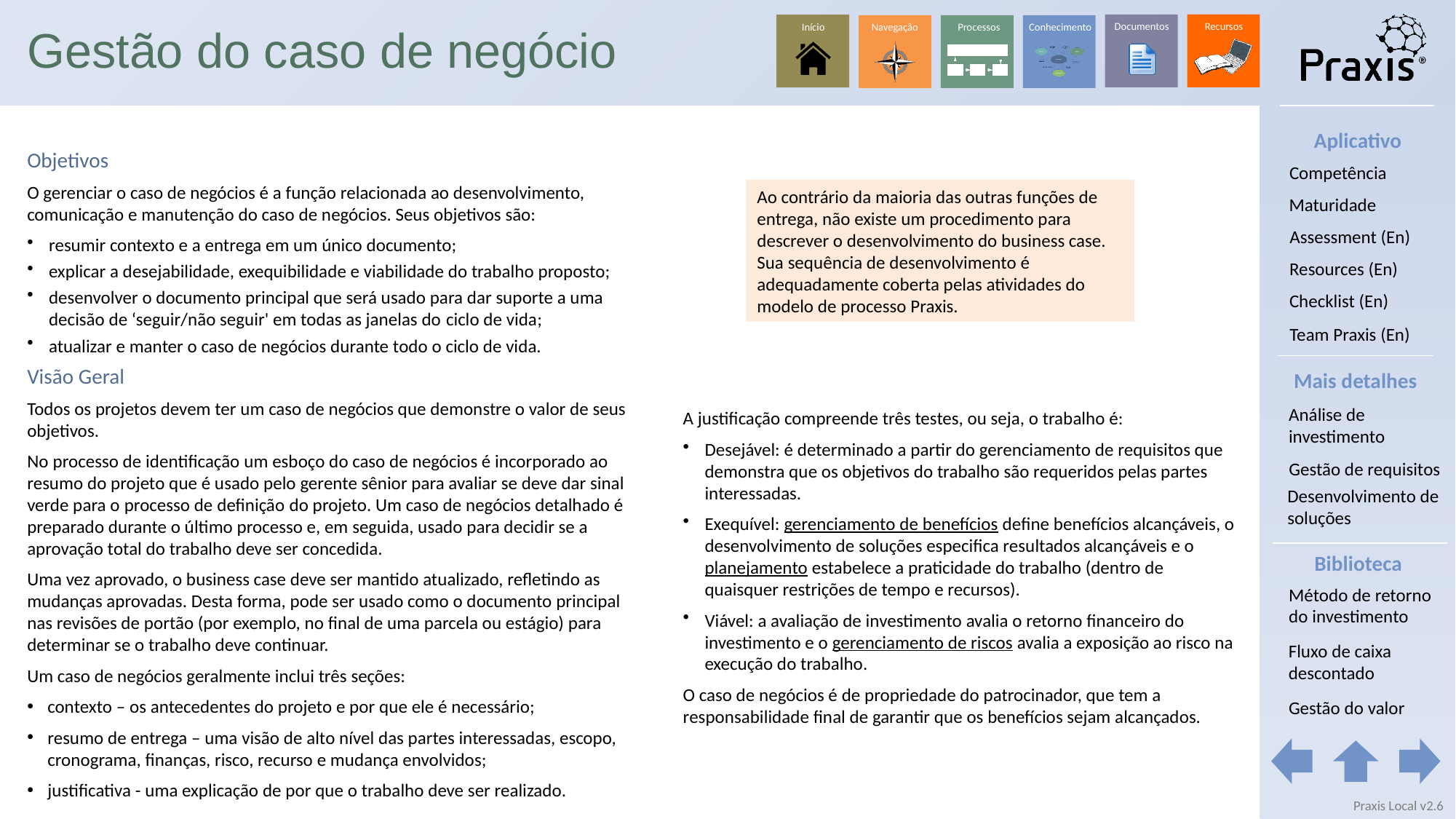

# Gestão do caso de negócio

Aplicativo
Objetivos
O gerenciar o caso de negócios é a função relacionada ao desenvolvimento, comunicação e manutenção do caso de negócios. Seus objetivos são:
resumir contexto e a entrega em um único documento;
explicar a desejabilidade, exequibilidade e viabilidade do trabalho proposto;
desenvolver o documento principal que será usado para dar suporte a uma decisão de ‘seguir/não seguir' em todas as janelas do ciclo de vida;
atualizar e manter o caso de negócios durante todo o ciclo de vida.
Competência
Ao contrário da maioria das outras funções de entrega, não existe um procedimento para descrever o desenvolvimento do business case. Sua sequência de desenvolvimento é adequadamente coberta pelas atividades do modelo de processo Praxis.
Maturidade
Assessment (En)
Resources (En)
Checklist (En)
Team Praxis (En)
Visão Geral
Todos os projetos devem ter um caso de negócios que demonstre o valor de seus objetivos.
No processo de identificação um esboço do caso de negócios é incorporado ao resumo do projeto que é usado pelo gerente sênior para avaliar se deve dar sinal verde para o processo de definição do projeto. Um caso de negócios detalhado é preparado durante o último processo e, em seguida, usado para decidir se a aprovação total do trabalho deve ser concedida.
Uma vez aprovado, o business case deve ser mantido atualizado, refletindo as mudanças aprovadas. Desta forma, pode ser usado como o documento principal nas revisões de portão (por exemplo, no final de uma parcela ou estágio) para determinar se o trabalho deve continuar.
Um caso de negócios geralmente inclui três seções:
contexto – os antecedentes do projeto e por que ele é necessário;
resumo de entrega – uma visão de alto nível das partes interessadas, escopo, cronograma, finanças, risco, recurso e mudança envolvidos;
justificativa - uma explicação de por que o trabalho deve ser realizado.
Mais detalhes
Análise de investimento
A justificação compreende três testes, ou seja, o trabalho é:
Desejável: é determinado a partir do gerenciamento de requisitos que demonstra que os objetivos do trabalho são requeridos pelas partes interessadas.
Exequível: gerenciamento de benefícios define benefícios alcançáveis, o desenvolvimento de soluções especifica resultados alcançáveis e o  planejamento estabelece a praticidade do trabalho (dentro de quaisquer restrições de tempo e recursos).
Viável: a avaliação de investimento avalia o retorno financeiro do investimento e o gerenciamento de riscos avalia a exposição ao risco na execução do trabalho.
O caso de negócios é de propriedade do patrocinador, que tem a responsabilidade final de garantir que os benefícios sejam alcançados.
Gestão de requisitos
Desenvolvimento de soluções
Biblioteca
Método de retorno do investimento
Fluxo de caixa descontado
Gestão do valor